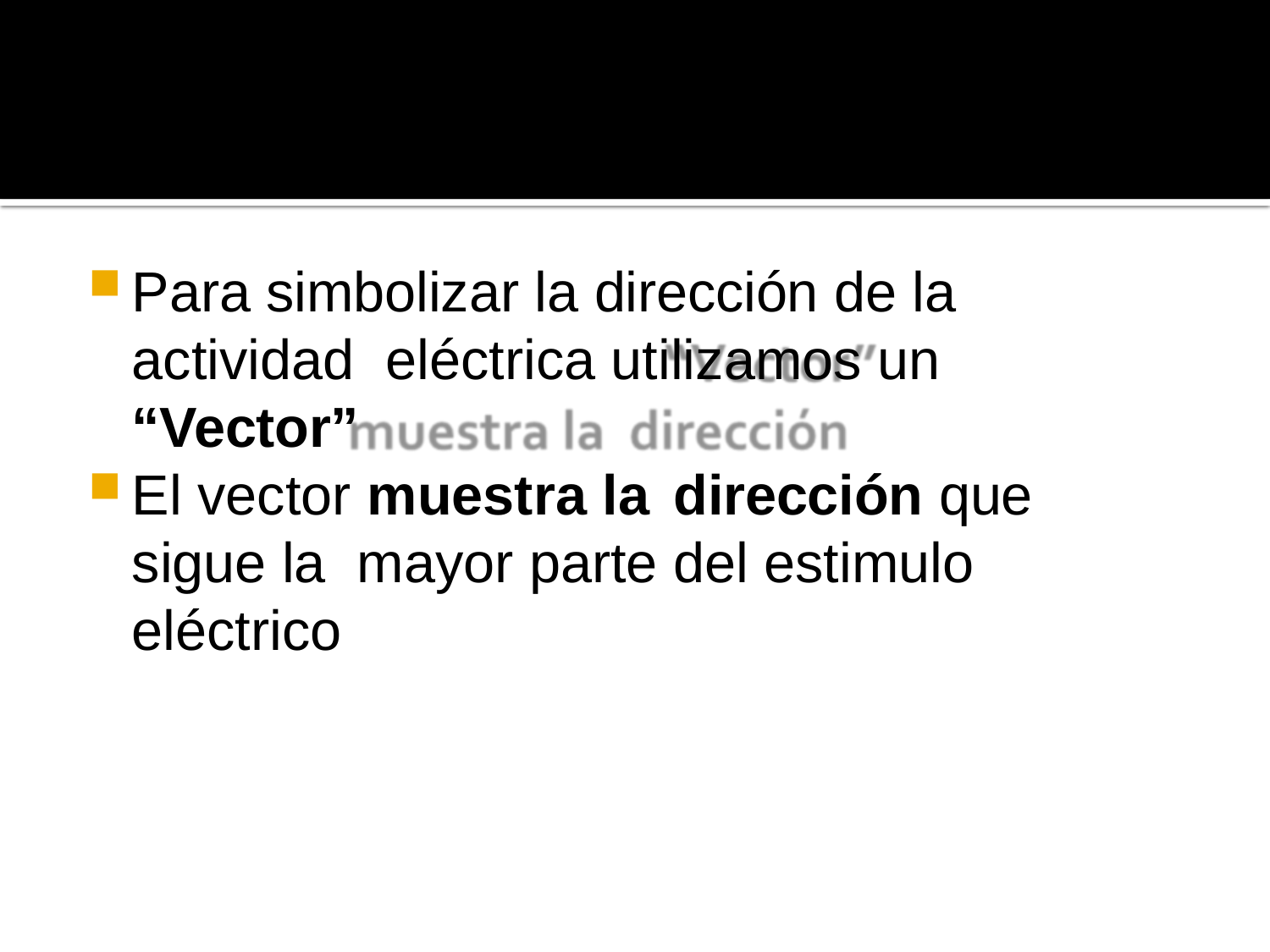

Para simbolizar la dirección de la actividad  eléctrica utilizamos un “Vector”
El vector muestra la	dirección que sigue la  mayor parte del estimulo eléctrico